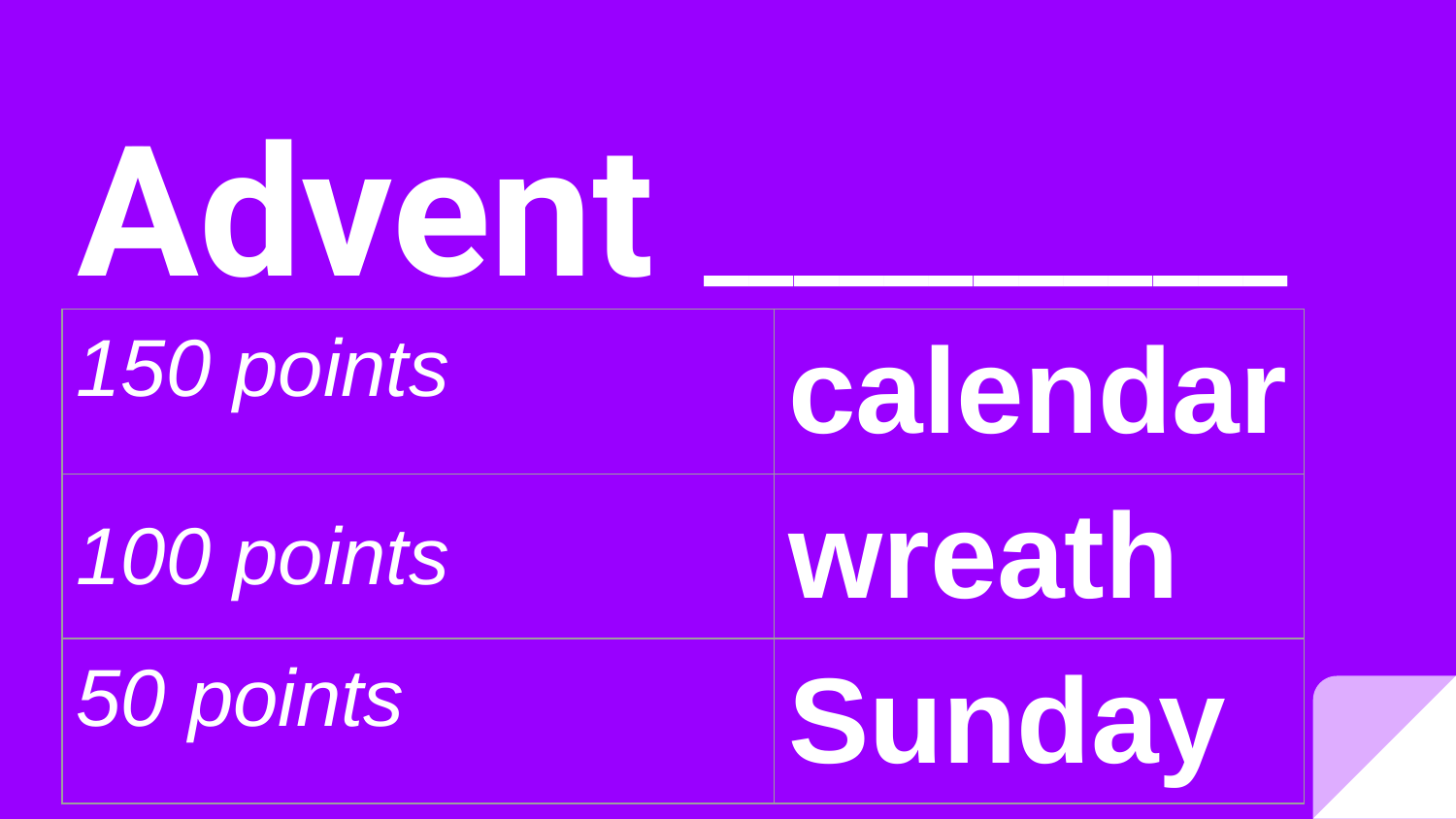

# Advent  _____________
| 150 points | calendar |
| --- | --- |
| 100 points | wreath |
| 50 points | Sunday |